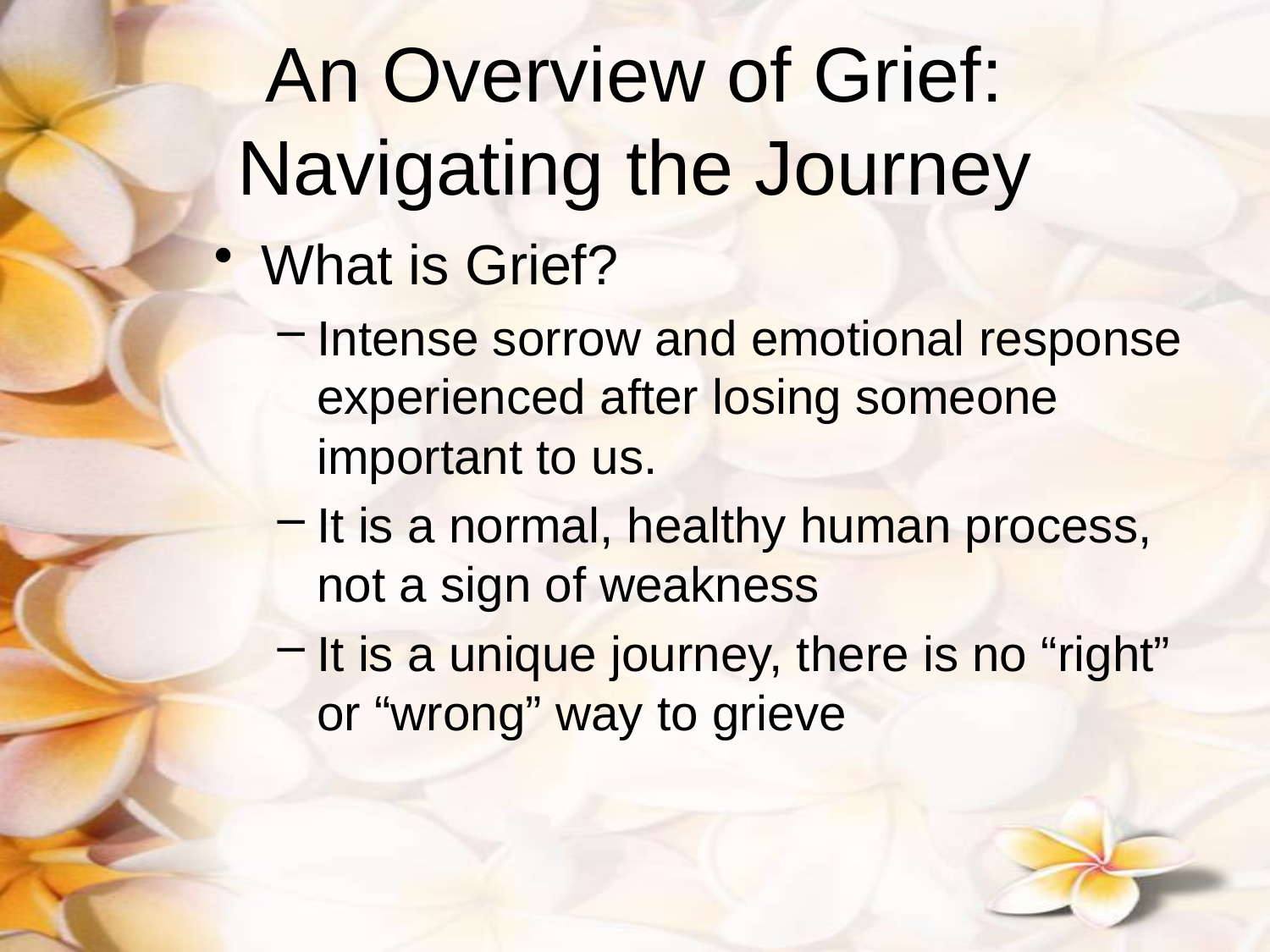

# An Overview of Grief: Navigating the Journey
What is Grief?
Intense sorrow and emotional response experienced after losing someone important to us.
It is a normal, healthy human process, not a sign of weakness
It is a unique journey, there is no “right” or “wrong” way to grieve